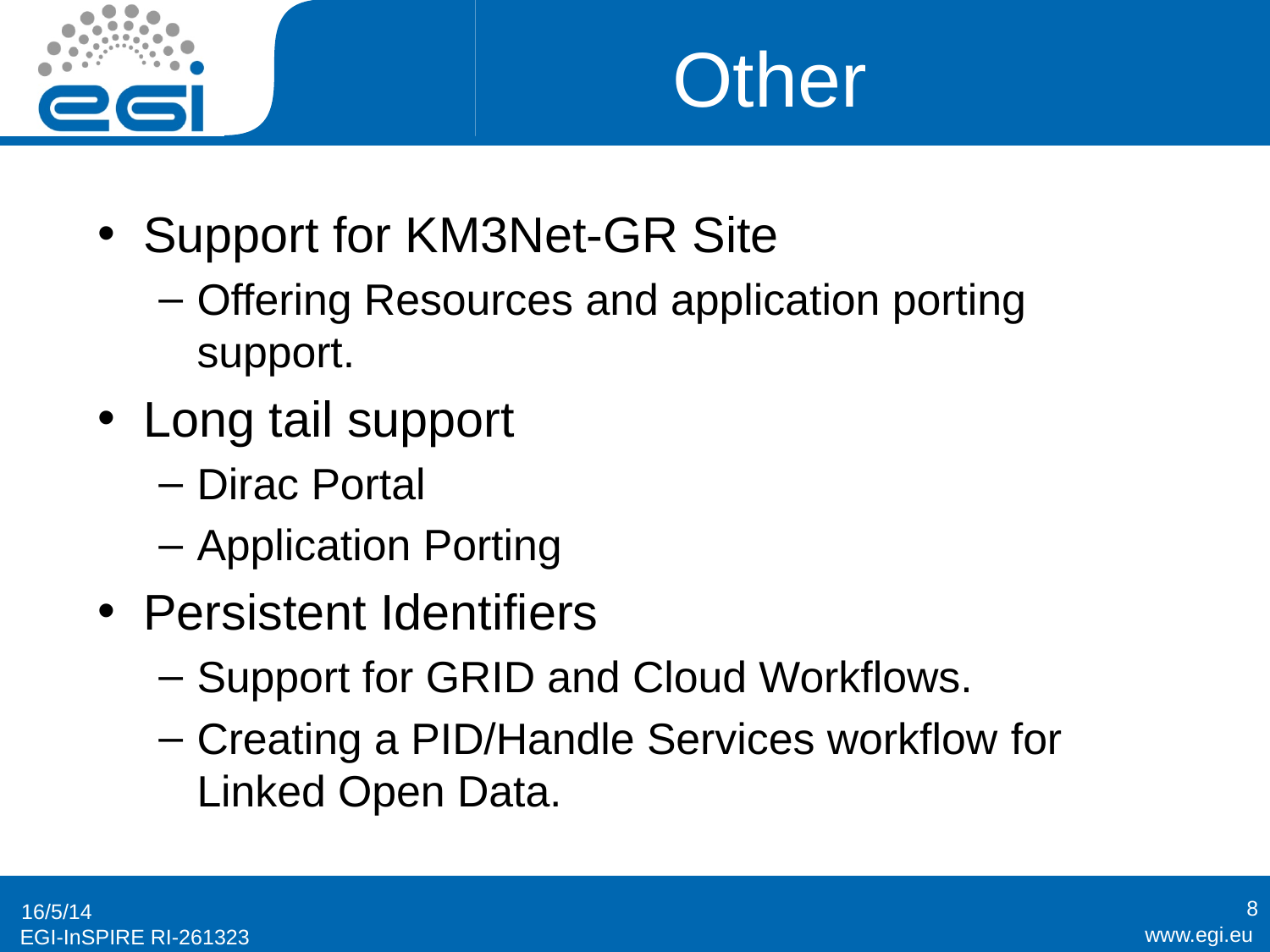

# Other
Support for KM3Net-GR Site
Offering Resources and application porting support.
Long tail support
Dirac Portal
Application Porting
Persistent Identifiers
Support for GRID and Cloud Workflows.
Creating a PID/Handle Services workflow for Linked Open Data.

8
16/5/14